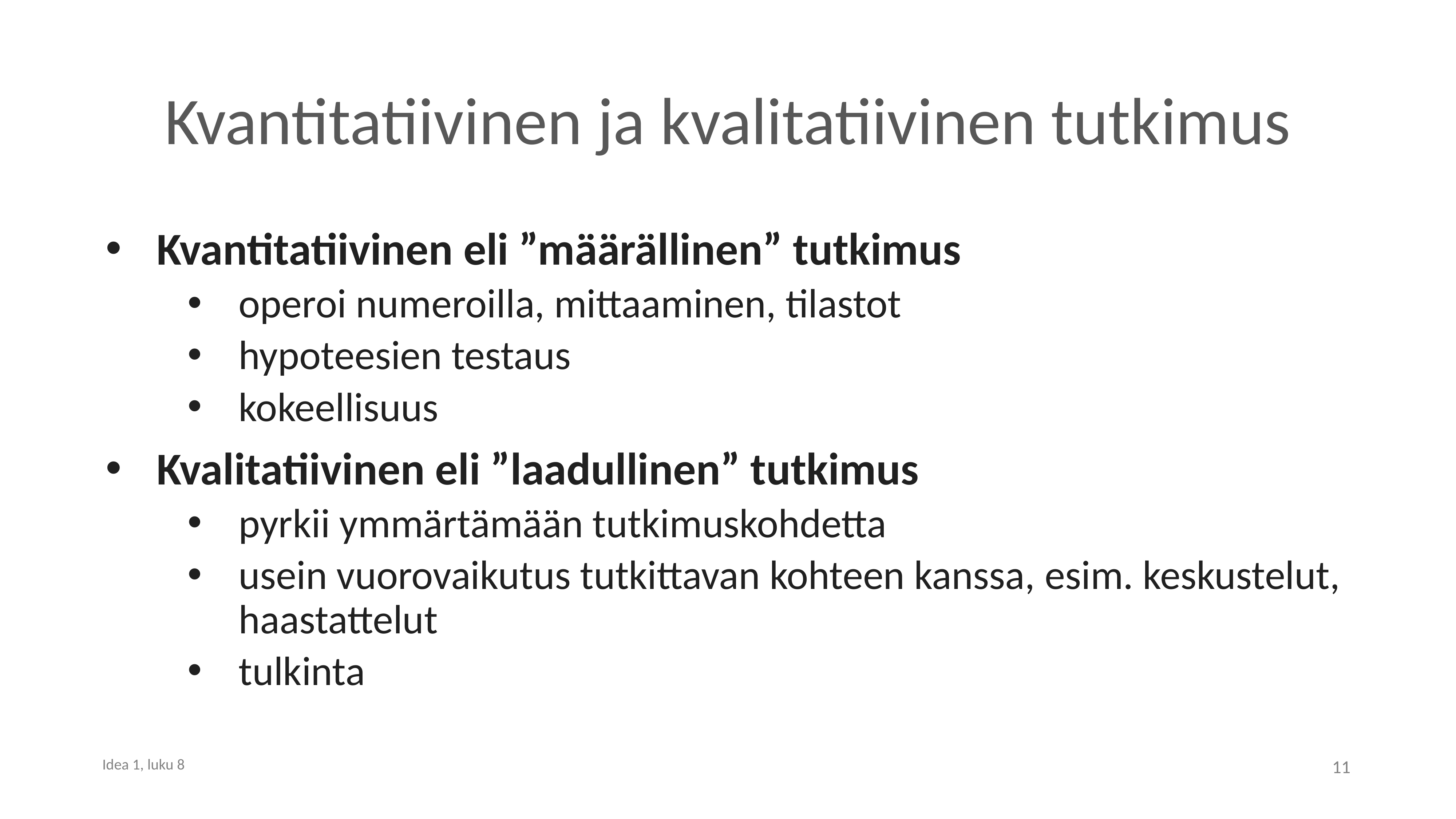

# Kvantitatiivinen ja kvalitatiivinen tutkimus
Kvantitatiivinen eli ”määrällinen” tutkimus
operoi numeroilla, mittaaminen, tilastot
hypoteesien testaus
kokeellisuus
Kvalitatiivinen eli ”laadullinen” tutkimus
pyrkii ymmärtämään tutkimuskohdetta
usein vuorovaikutus tutkittavan kohteen kanssa, esim. keskustelut, haastattelut
tulkinta
11
Idea 1, luku 8